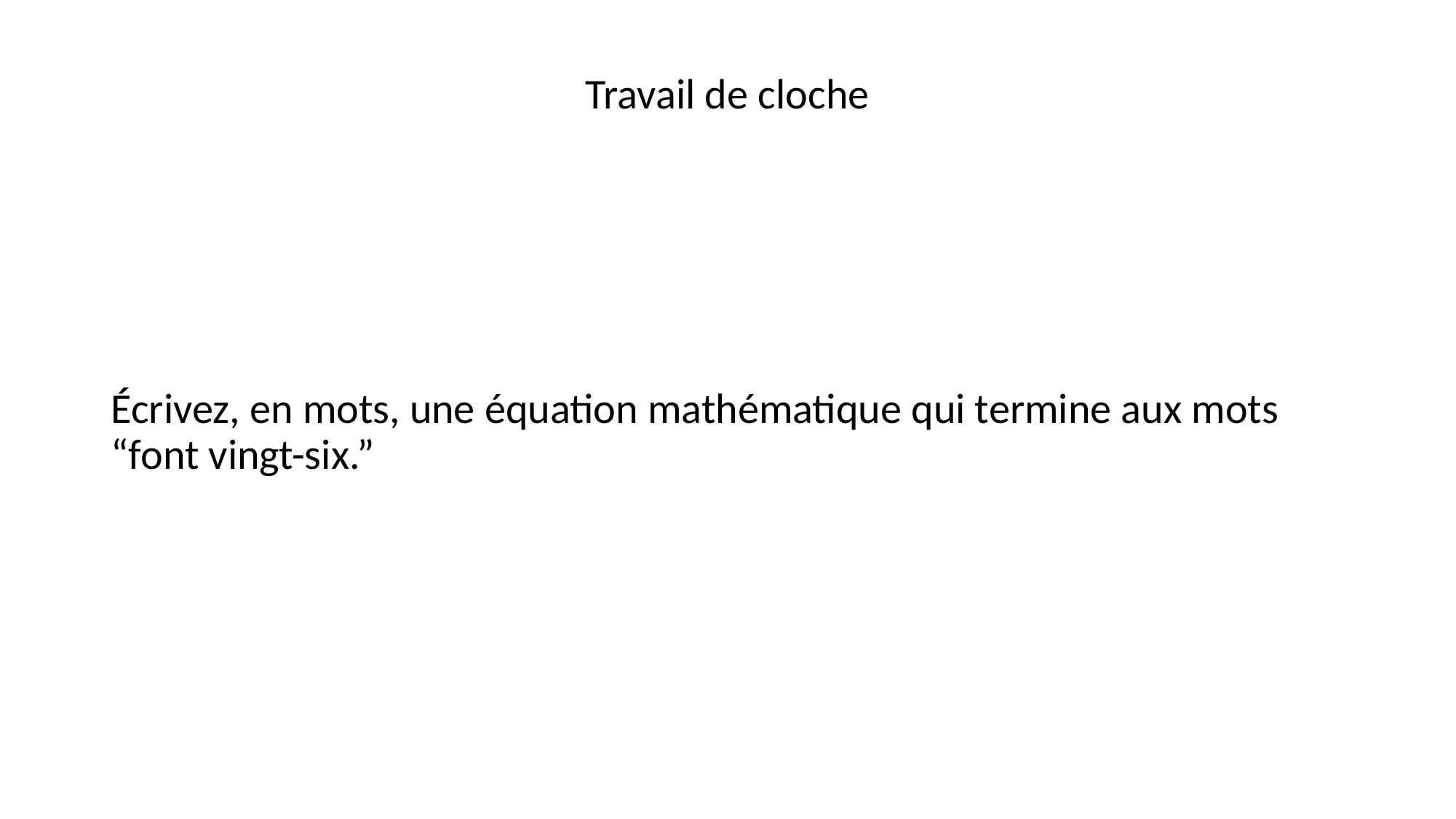

# Travail de cloche

Écrivez, en mots, une équation mathématique qui termine aux mots “font vingt-six.”